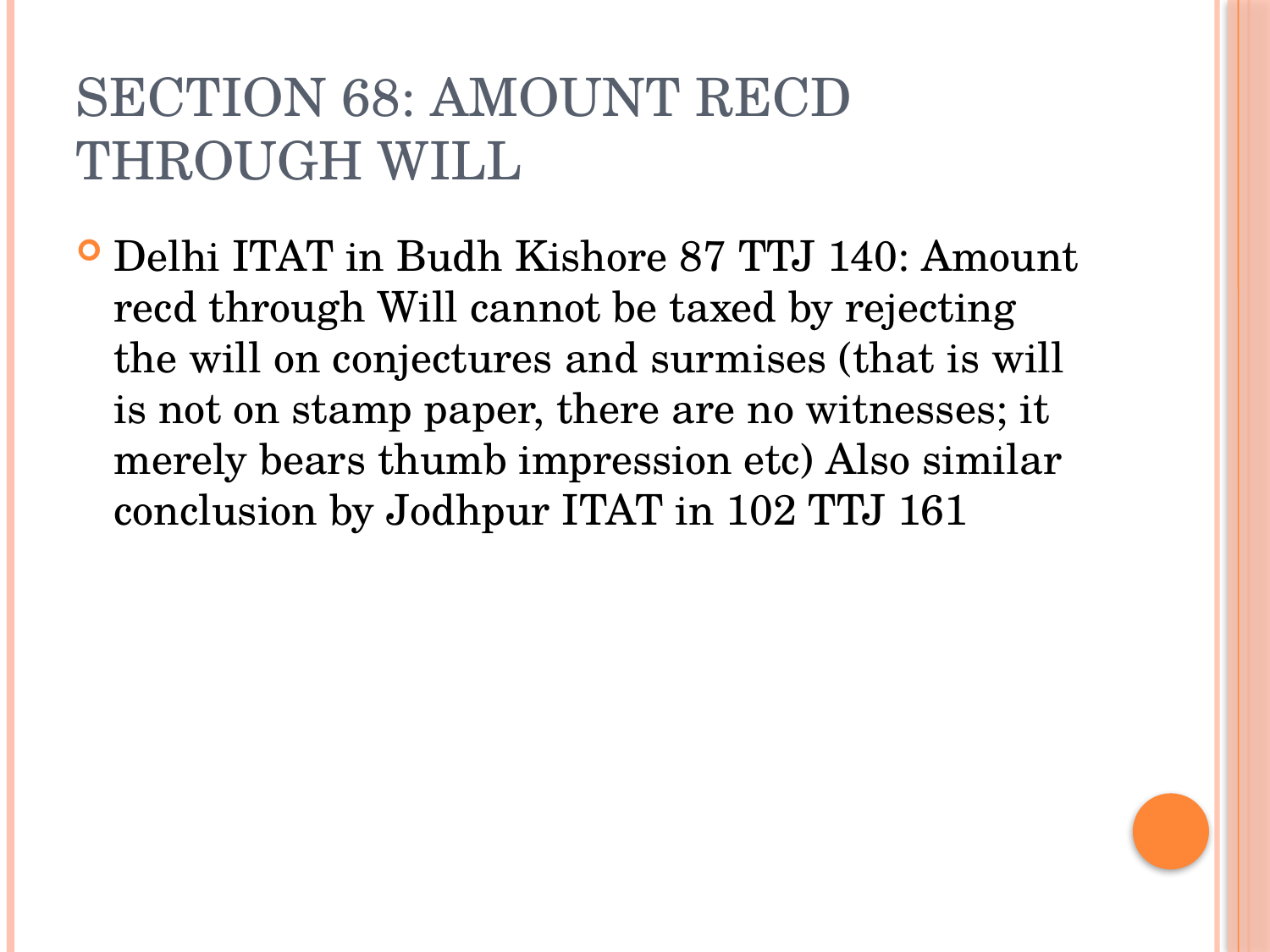

# Section 68: Amount recd through WILL
Delhi ITAT in Budh Kishore 87 TTJ 140: Amount recd through Will cannot be taxed by rejecting the will on conjectures and surmises (that is will is not on stamp paper, there are no witnesses; it merely bears thumb impression etc) Also similar conclusion by Jodhpur ITAT in 102 TTJ 161